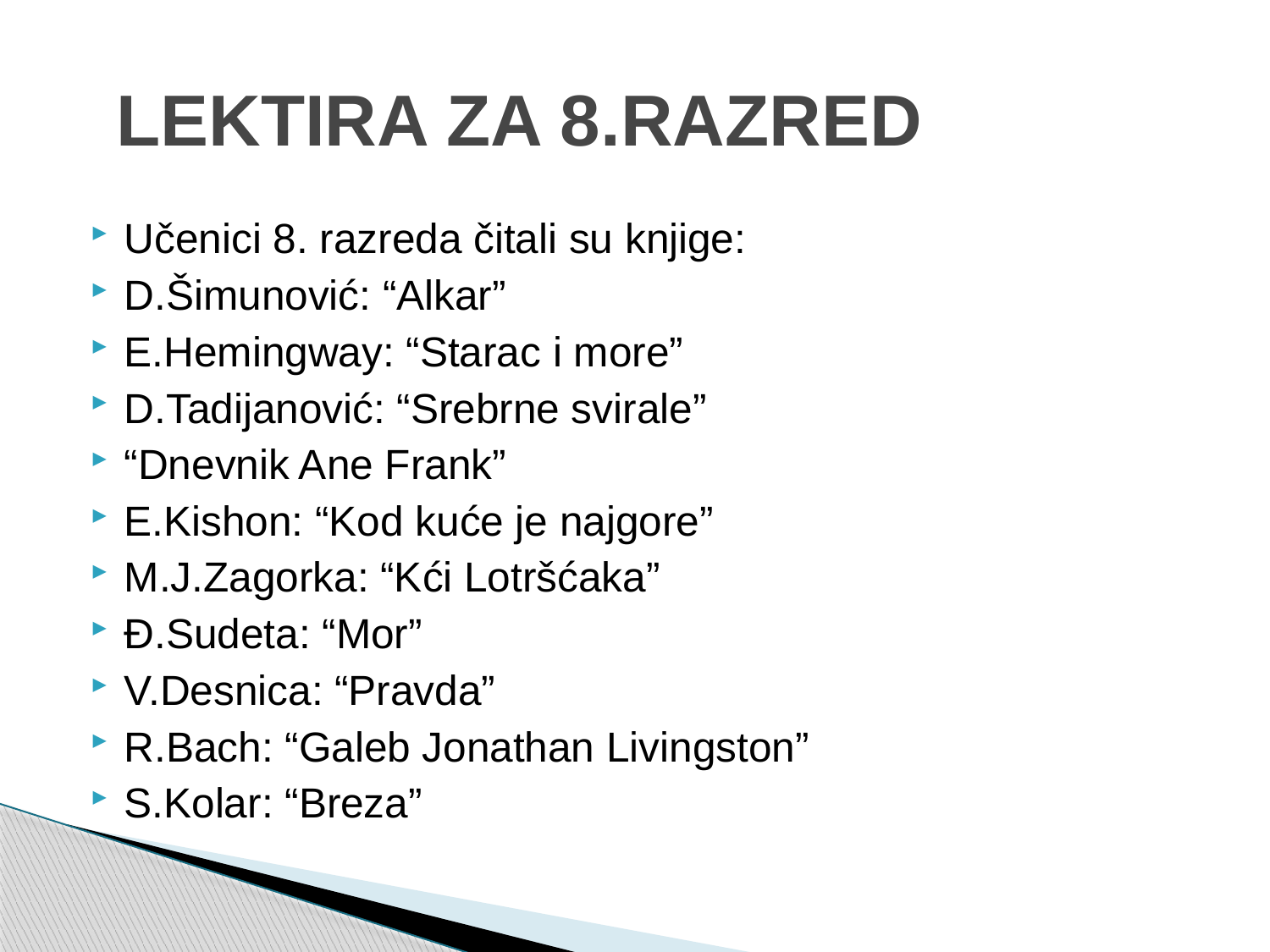

# LEKTIRA ZA 8.RAZRED
Učenici 8. razreda čitali su knjige:
D.Šimunović: “Alkar”
E.Hemingway: “Starac i more”
D.Tadijanović: “Srebrne svirale”
“Dnevnik Ane Frank”
E.Kishon: “Kod kuće je najgore”
M.J.Zagorka: “Kći Lotršćaka”
Đ.Sudeta: “Mor”
V.Desnica: “Pravda”
R.Bach: “Galeb Jonathan Livingston”
S.Kolar: “Breza”